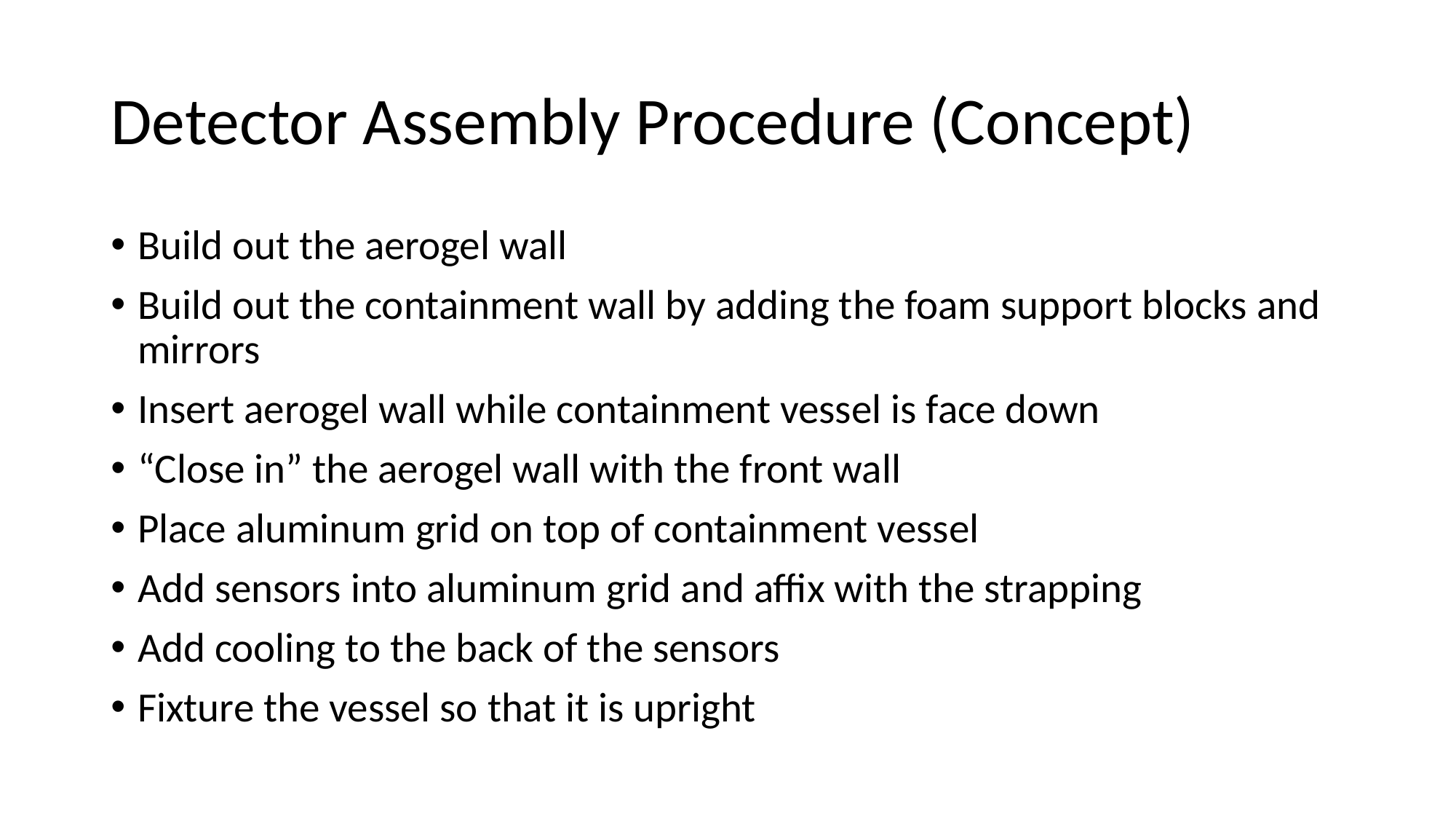

# Detector Assembly Procedure (Concept)
Build out the aerogel wall
Build out the containment wall by adding the foam support blocks and mirrors
Insert aerogel wall while containment vessel is face down
“Close in” the aerogel wall with the front wall
Place aluminum grid on top of containment vessel
Add sensors into aluminum grid and affix with the strapping
Add cooling to the back of the sensors
Fixture the vessel so that it is upright